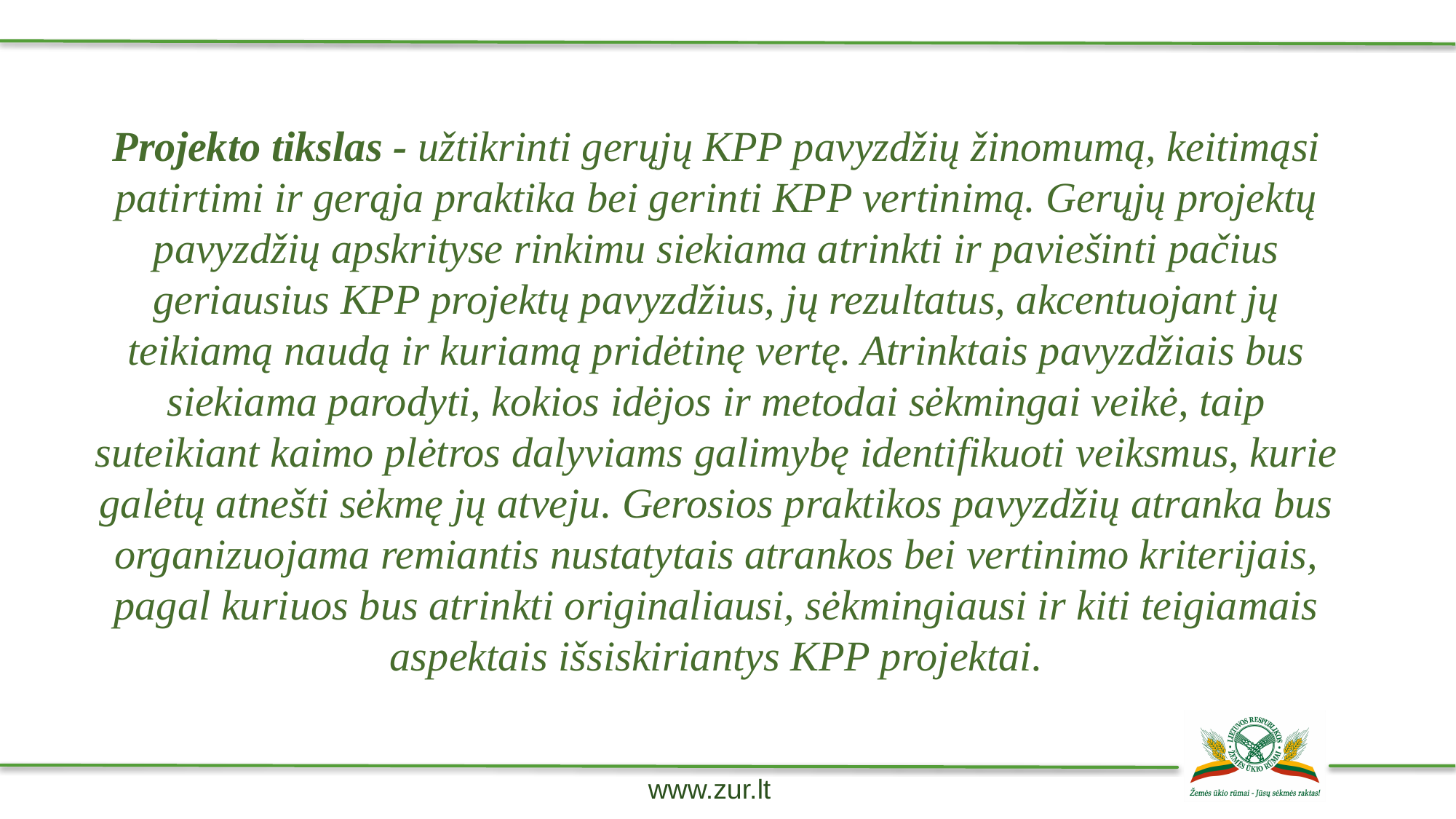

Projekto tikslas - užtikrinti gerųjų KPP pavyzdžių žinomumą, keitimąsi patirtimi ir gerąja praktika bei gerinti KPP vertinimą. Gerųjų projektų pavyzdžių apskrityse rinkimu siekiama atrinkti ir paviešinti pačius geriausius KPP projektų pavyzdžius, jų rezultatus, akcentuojant jų teikiamą naudą ir kuriamą pridėtinę vertę. Atrinktais pavyzdžiais bus siekiama parodyti, kokios idėjos ir metodai sėkmingai veikė, taip suteikiant kaimo plėtros dalyviams galimybę identifikuoti veiksmus, kurie galėtų atnešti sėkmę jų atveju. Gerosios praktikos pavyzdžių atranka bus organizuojama remiantis nustatytais atrankos bei vertinimo kriterijais, pagal kuriuos bus atrinkti originaliausi, sėkmingiausi ir kiti teigiamais aspektais išsiskiriantys KPP projektai.